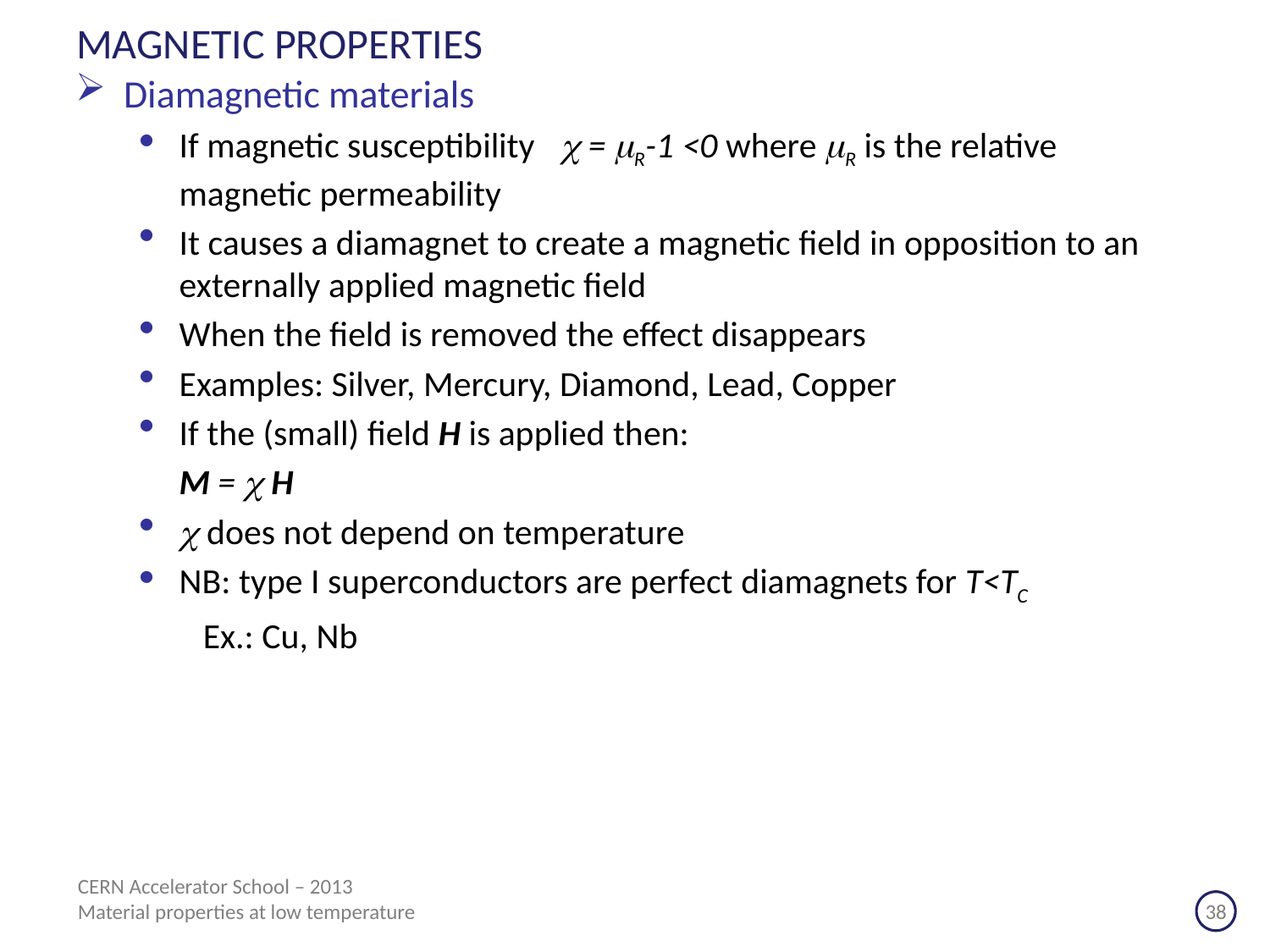

# MAGNETIC PROPERTIES
Diamagnetic materials
If magnetic susceptibility  χ = μR-1 <0 where μR is the relative magnetic permeability
It causes a diamagnet to create a magnetic field in opposition to an externally applied magnetic field
When the field is removed the effect disappears
Examples: Silver, Mercury, Diamond, Lead, Copper
If the (small) field H is applied then:
	M = χ H
χ does not depend on temperature
NB: type I superconductors are perfect diamagnets for T<TC
Ex.: Cu, Nb

CERN Accelerator School – 2013
Material properties at low temperature			 		                                                 38